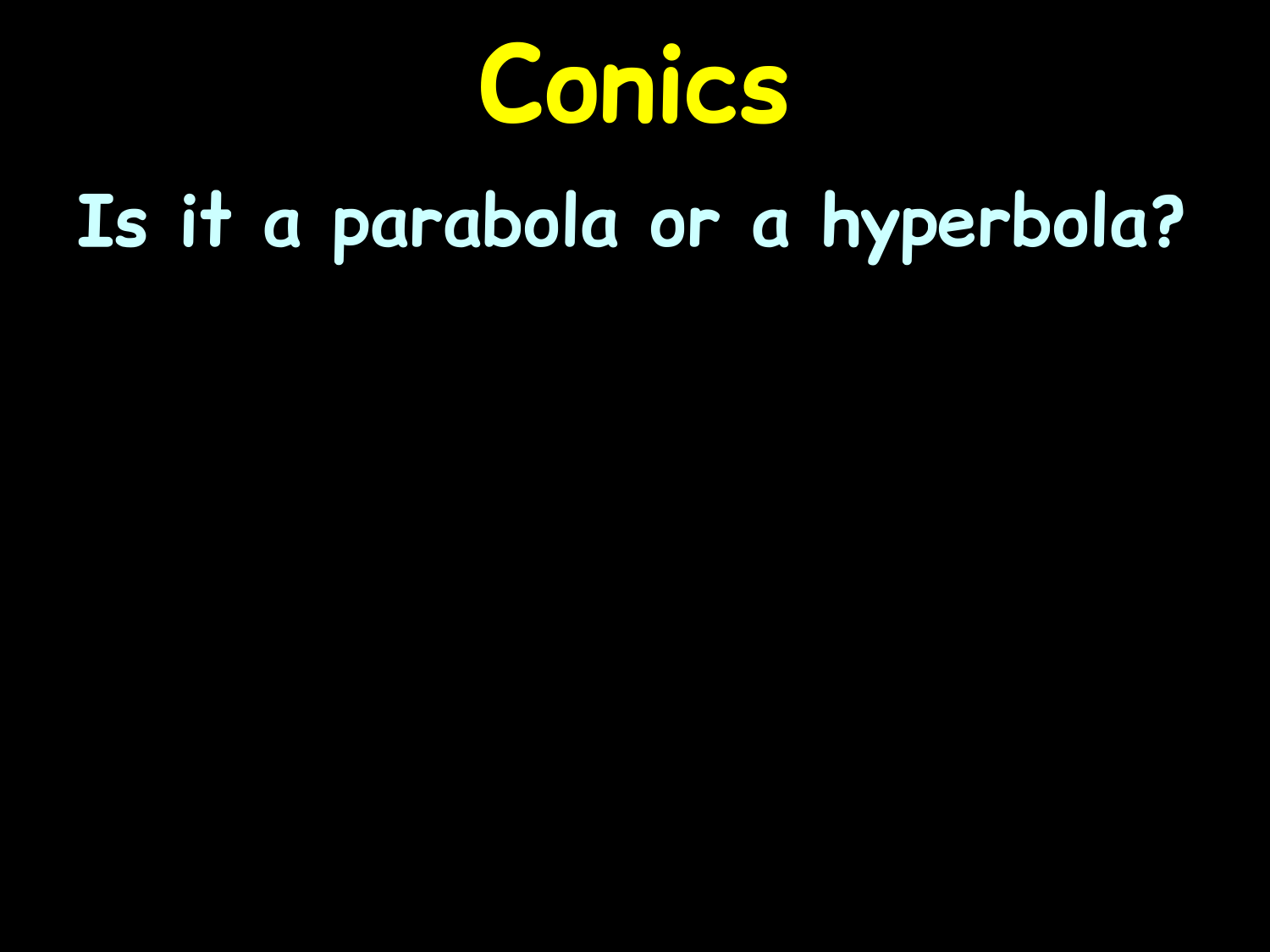

# Conics
Is it a parabola or a hyperbola?